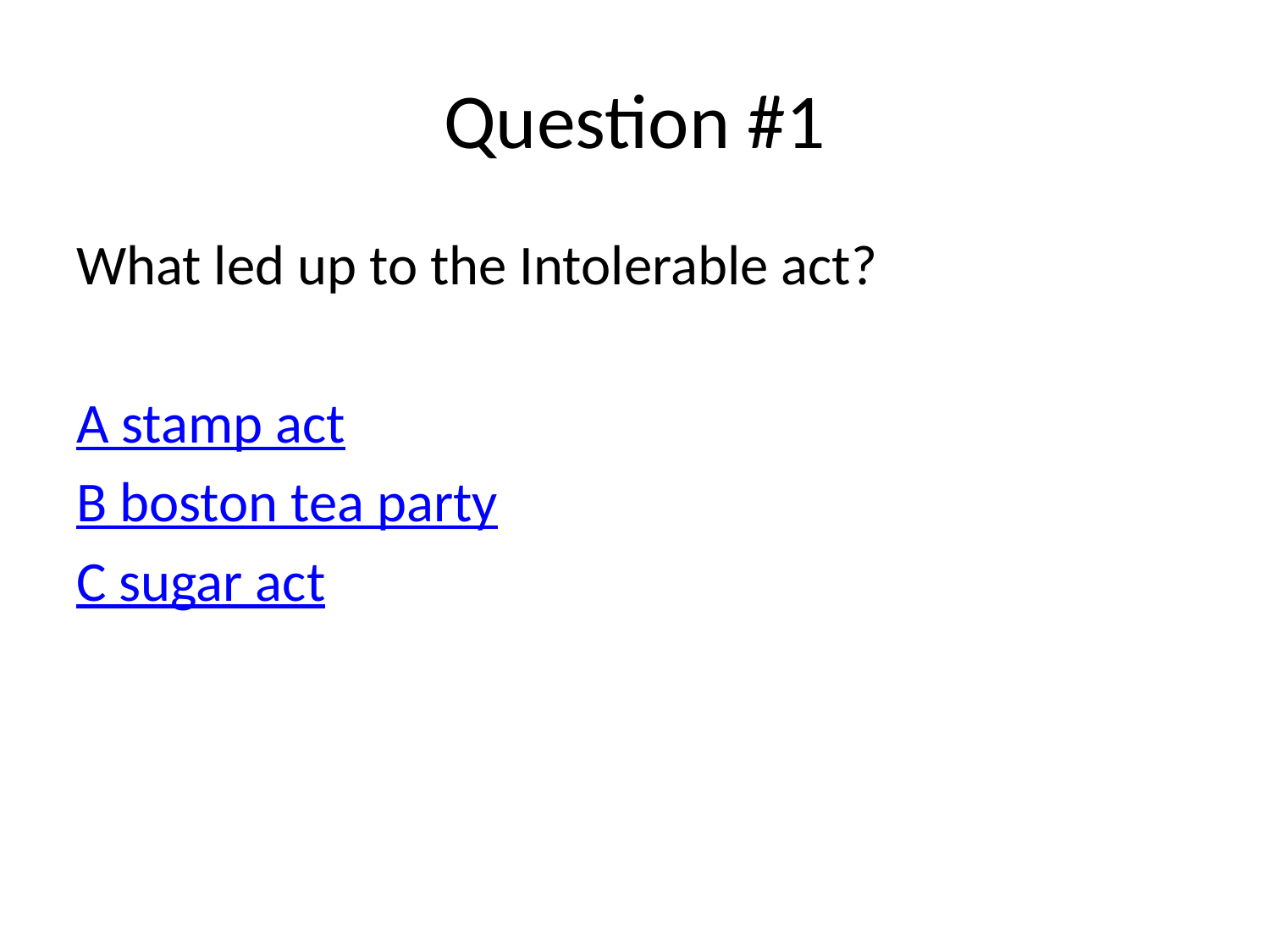

# Question #1
What led up to the Intolerable act?

A stamp act
B boston tea party
C sugar act